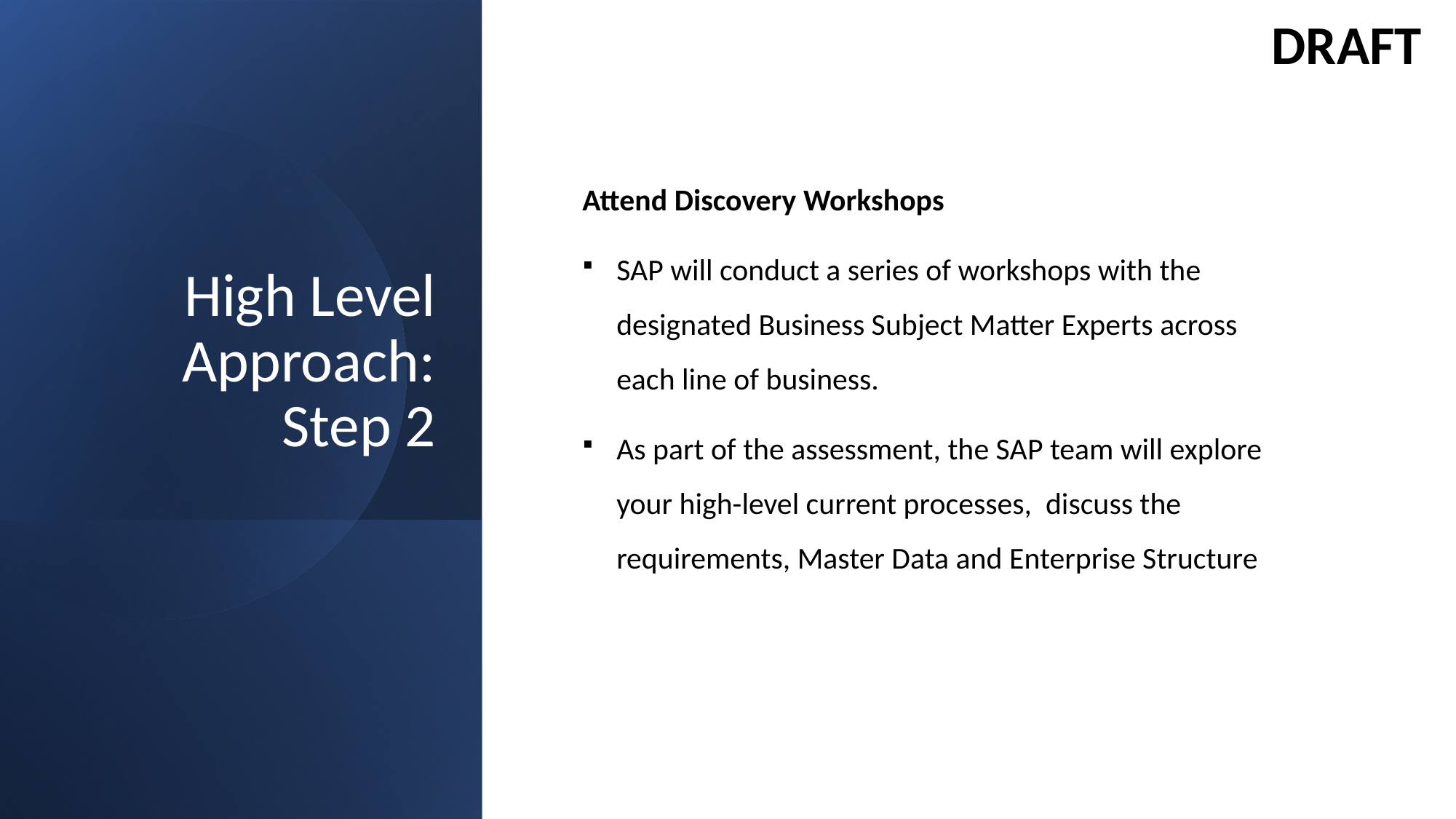

DRAFT
# High Level Approach: Step 2

Attend Discovery Workshops
SAP will conduct a series of workshops with the designated Business Subject Matter Experts across each line of business.
As part of the assessment, the SAP team will explore your high-level current processes,  discuss the requirements, Master Data and Enterprise Structure

24